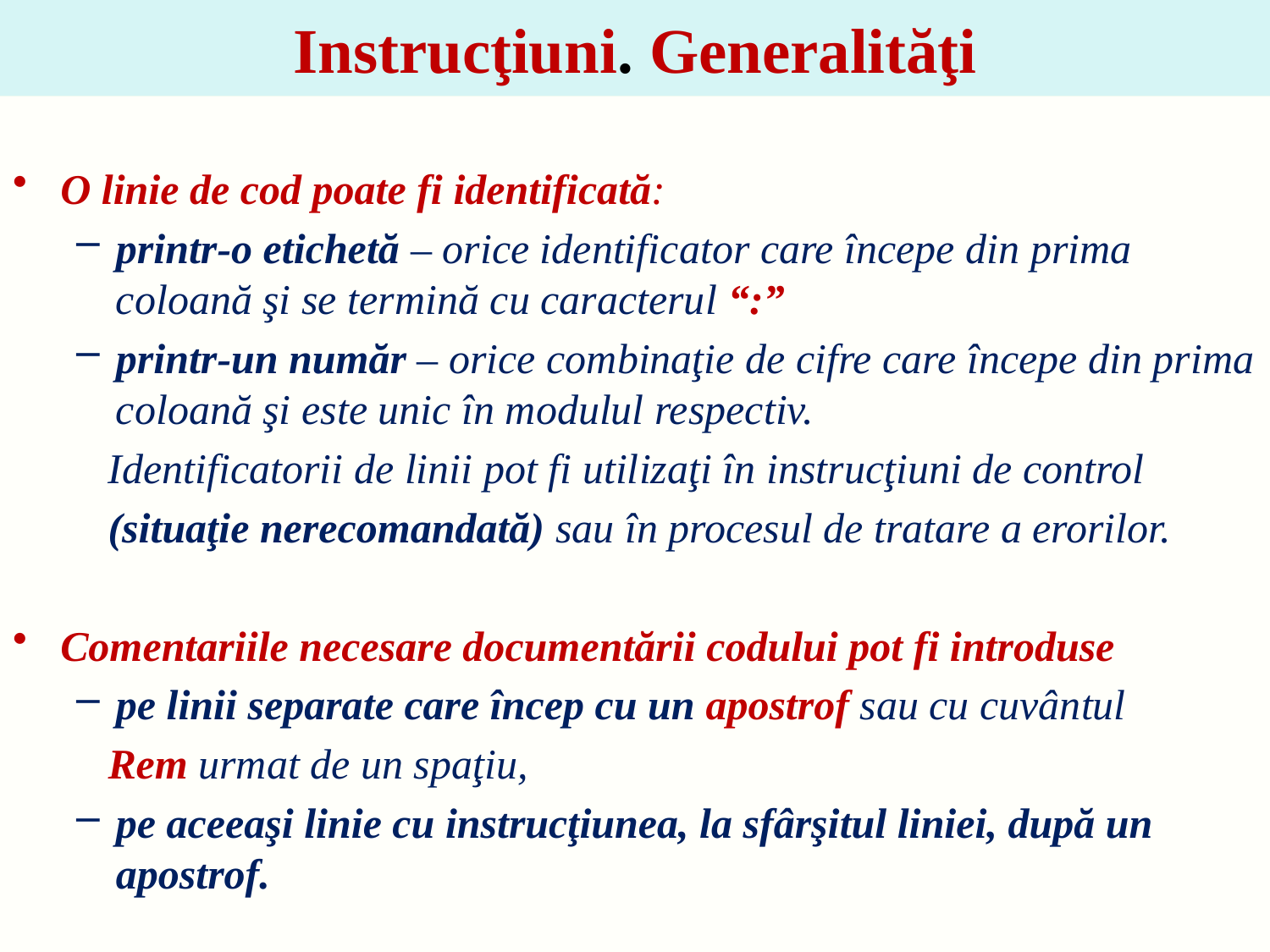

# Instrucţiuni. Generalităţi

O linie de cod poate fi identificată:
printr-o etichetă – orice identificator care începe din prima coloană şi se termină cu caracterul “:”
printr-un număr – orice combinaţie de cifre care începe din prima coloană şi este unic în modulul respectiv.
   Identificatorii de linii pot fi utilizaţi în instrucţiuni de control
   (situaţie nerecomandată) sau în procesul de tratare a erorilor.

Comentariile necesare documentării codului pot fi introduse
pe linii separate care încep cu un apostrof sau cu cuvântul
   Rem urmat de un spaţiu,
pe aceeaşi linie cu instrucţiunea, la sfârşitul liniei, după un apostrof.

3